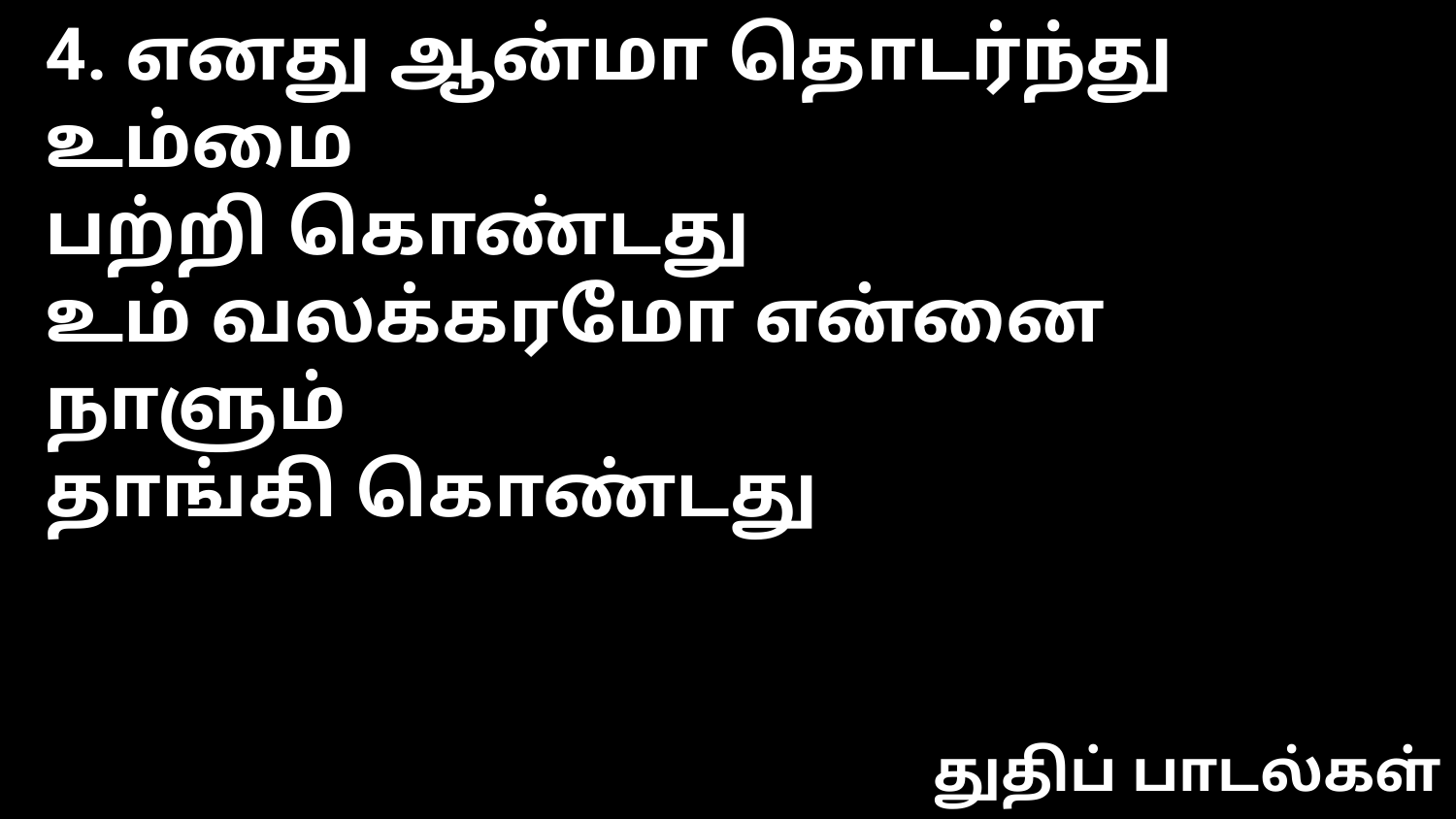

4. எனது ஆன்மா தொடர்ந்து உம்மை
பற்றி கொண்டது
உம் வலக்கரமோ என்னை நாளும்
தாங்கி கொண்டது

துதிப் பாடல்கள்